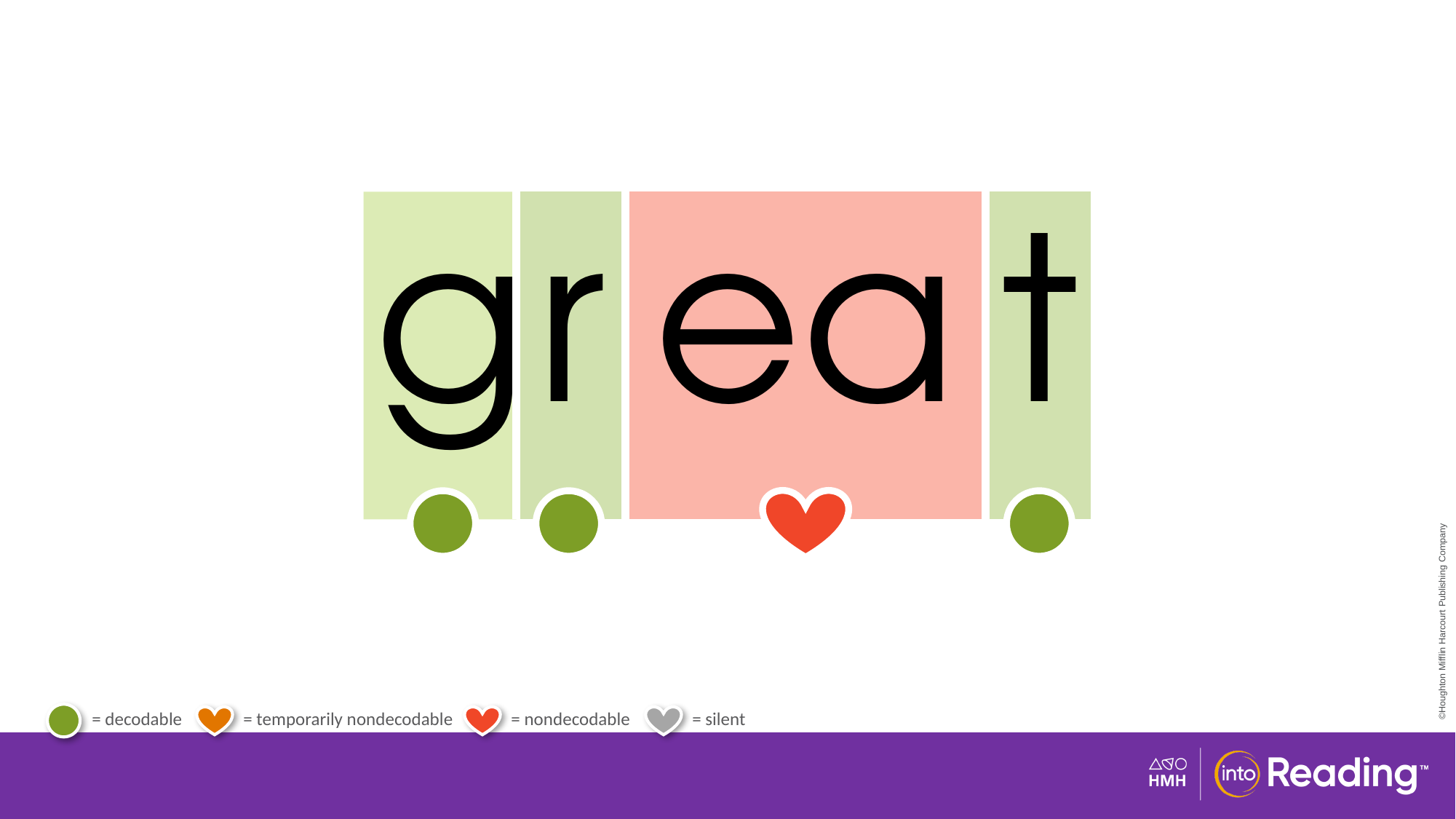

| g | r | ea | t |
| --- | --- | --- | --- |

# Irregular Word great.